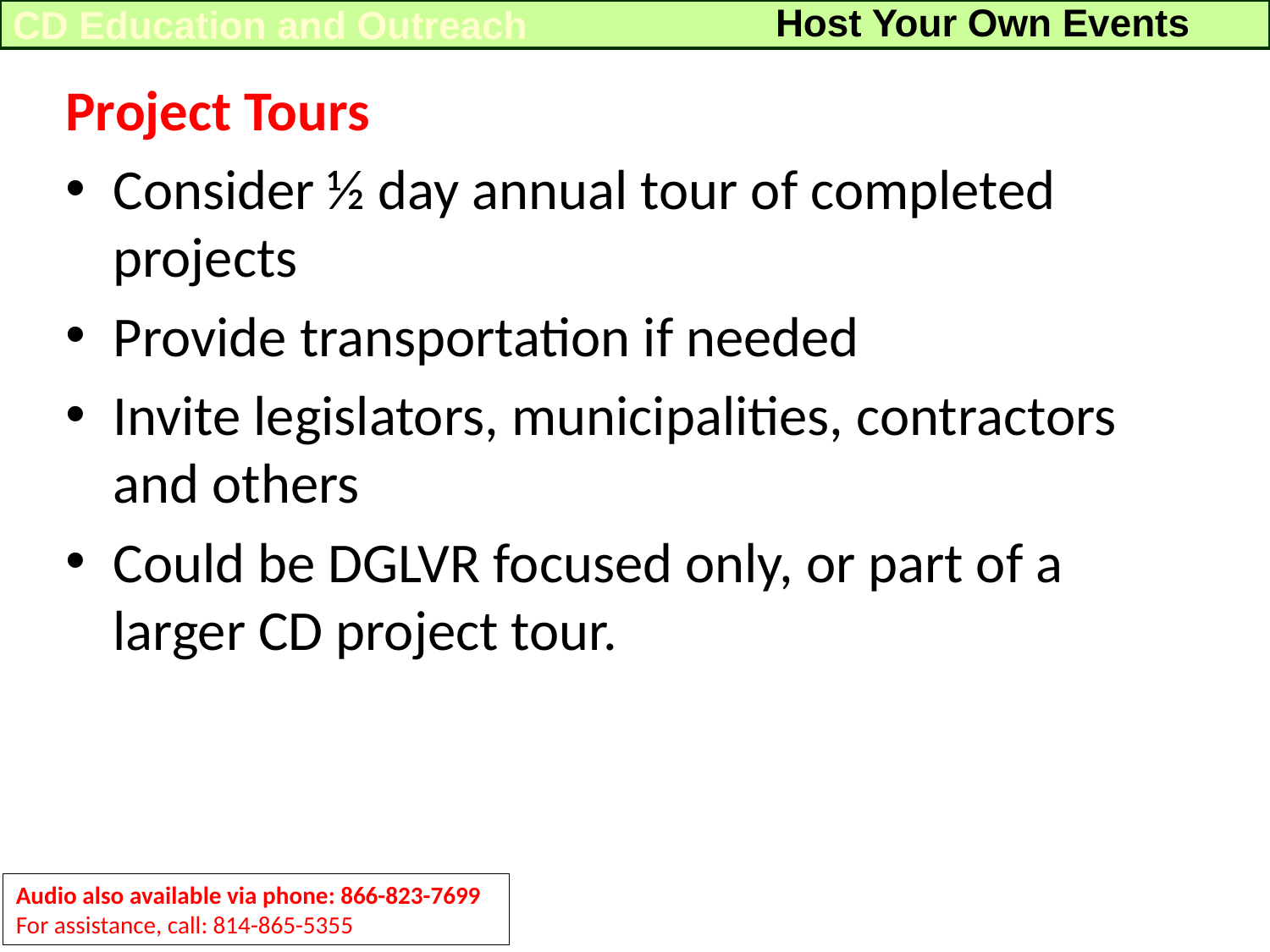

Host Your Own Events
CD Education and Outreach

Project Tours
Consider ½ day annual tour of completed projects
Provide transportation if needed
Invite legislators, municipalities, contractors and others
Could be DGLVR focused only, or part of a larger CD project tour.

Audio also available via phone: 866-823-7699
For assistance, call: 814-865-5355